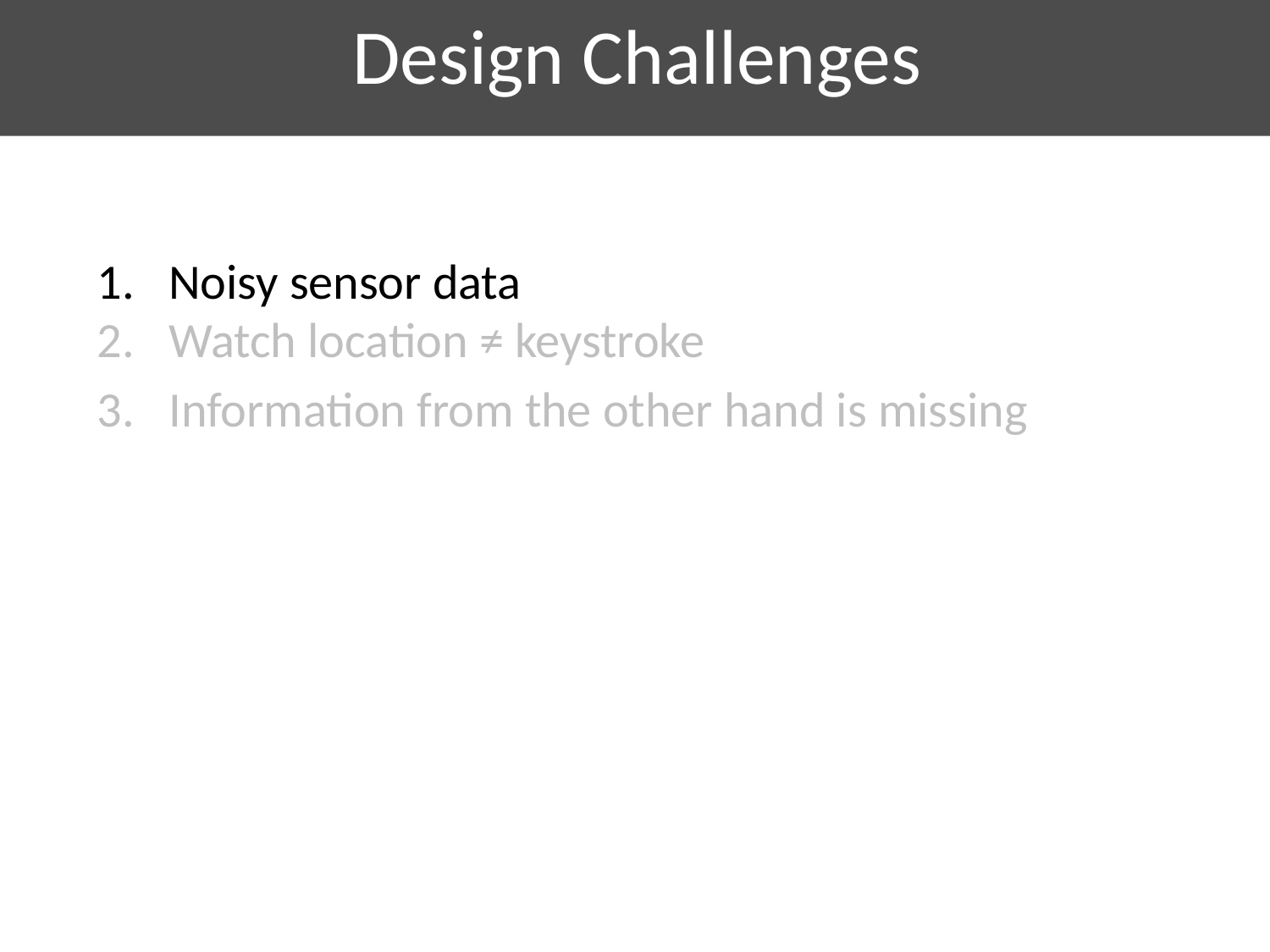

Design Challenges
Noisy sensor data
Watch location ≠ keystroke
Information from the other hand is missing